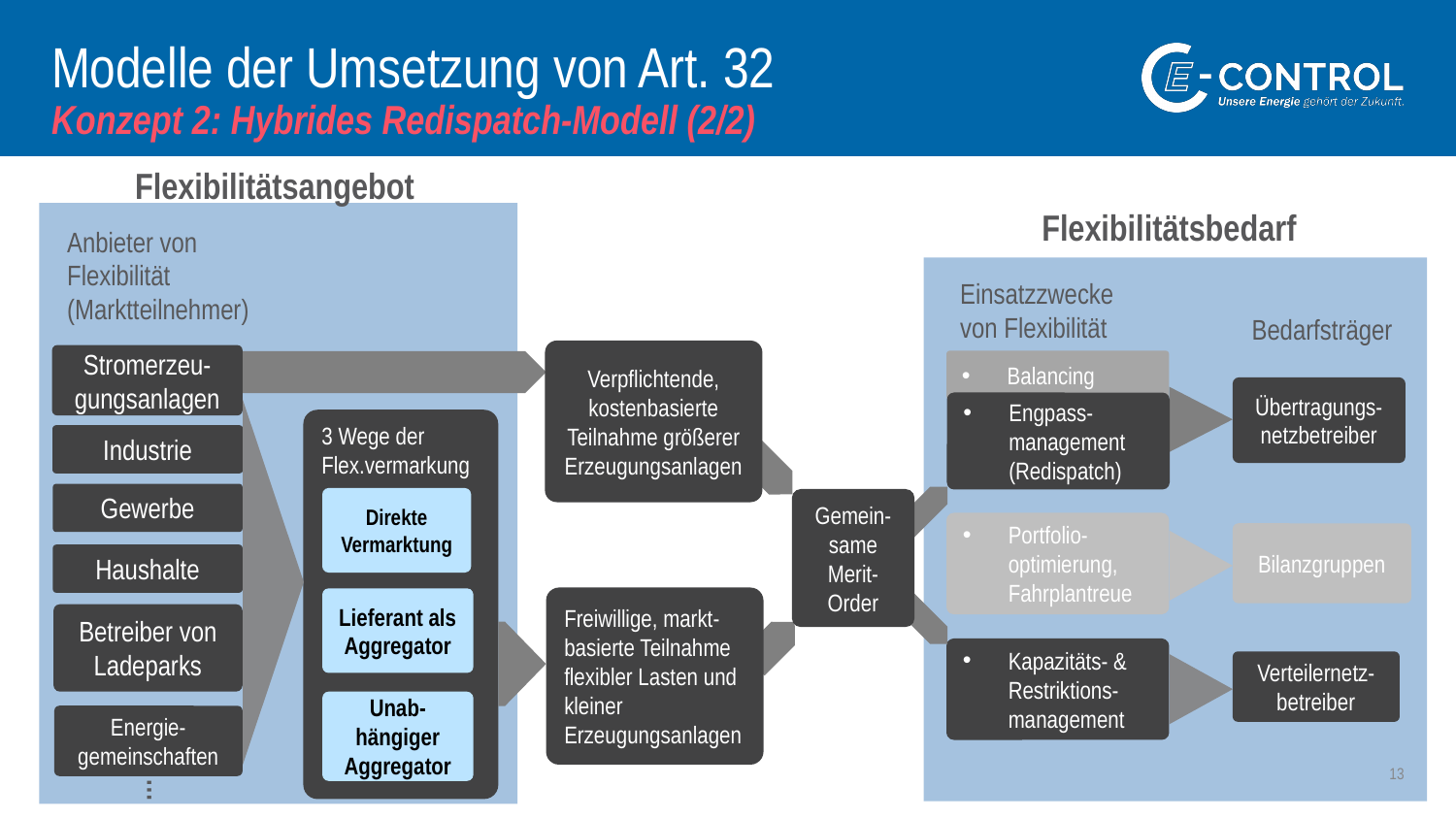

# Modelle der Umsetzung von Art. 32 Konzept 2: Hybrides Redispatch-Modell (2/2)
Flexibilitätsangebot
Flexibilitätsbedarf

Anbieter von Flexibilität (Marktteilnehmer)

Einsatzzwecke von Flexibilität
Bedarfsträger
Verpflichtende, kostenbasierte Teilnahme größerer Erzeugungsanlagen
Stromerzeu-gungsanlagen
Balancing

Übertragungs-netzbetreiber

Engpass-management (Redispatch)
3 Wege der
Flex.vermarkung
Industrie

Gewerbe
Direkte Vermarktung
Gemein-same Merit-Order

Portfolio-
optimierung,
Fahrplantreue
Bilanzgruppen

Haushalte

Freiwillige, markt-basierte Teilnahme flexibler Lasten und kleiner Erzeugungsanlagen
Lieferant als
Aggregator
Betreiber von Ladeparks

Kapazitäts- & Restriktions-management
Verteilernetz-betreiber

Unab-hängiger
Aggregator
Energie-gemeinschaften
13
…